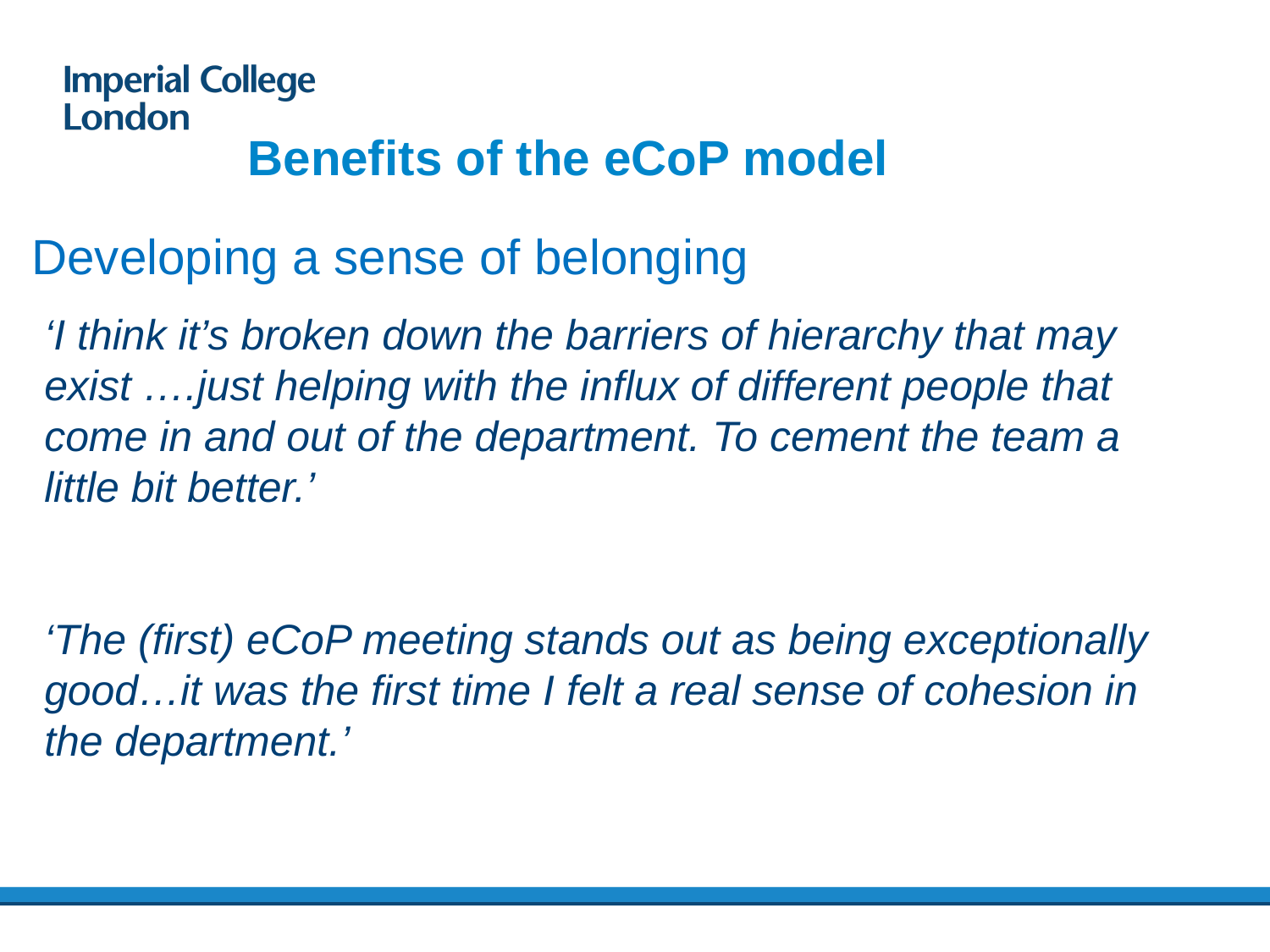

# Benefits of the eCoP model
Developing a sense of belonging
‘I think it’s broken down the barriers of hierarchy that may exist ….just helping with the influx of different people that come in and out of the department. To cement the team a little bit better.’

‘The (first) eCoP meeting stands out as being exceptionally good…it was the first time I felt a real sense of cohesion in the department.’